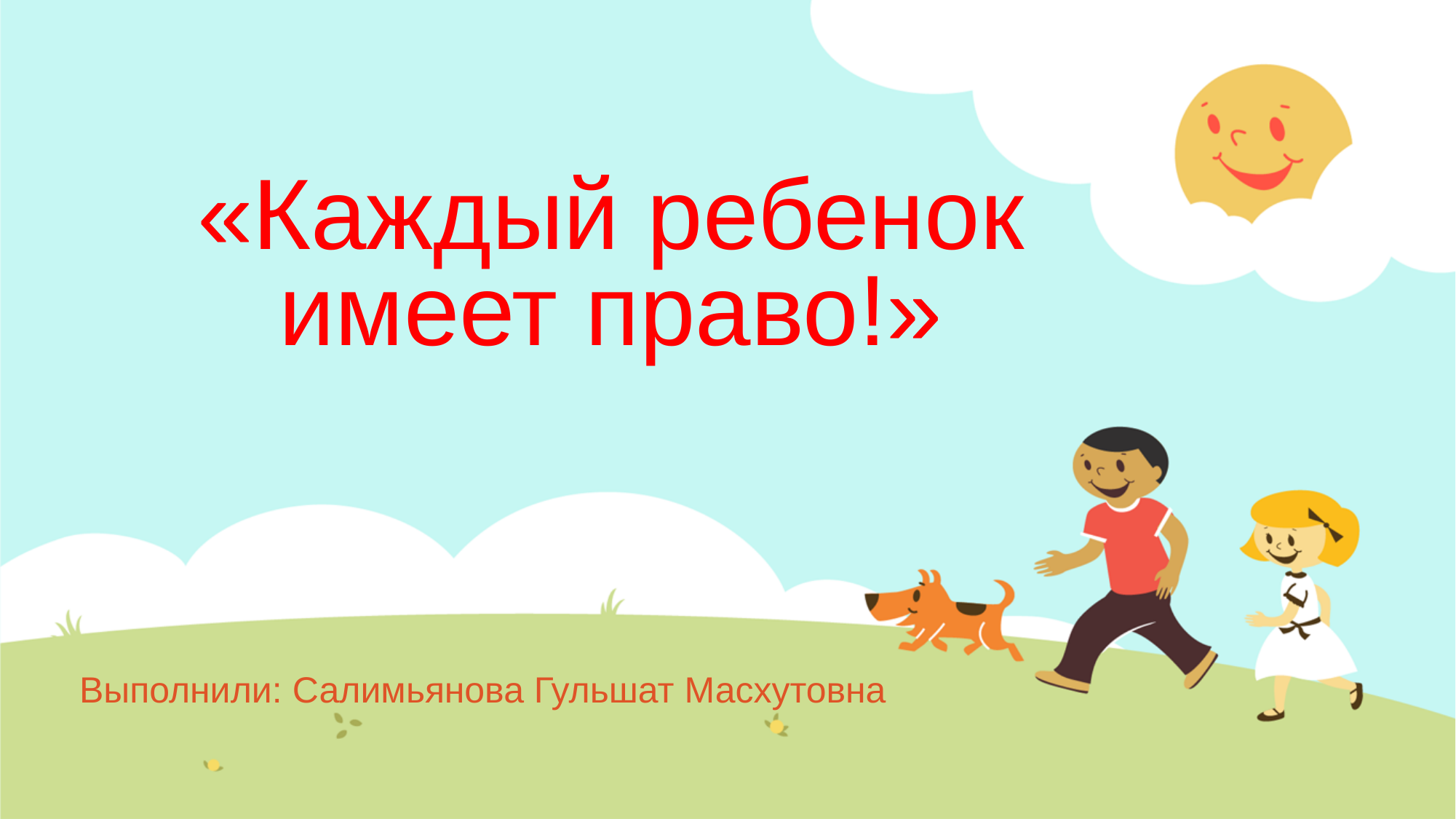

# «Каждый ребенок имеет право!»
Выполнили: Салимьянова Гульшат Масхутовна